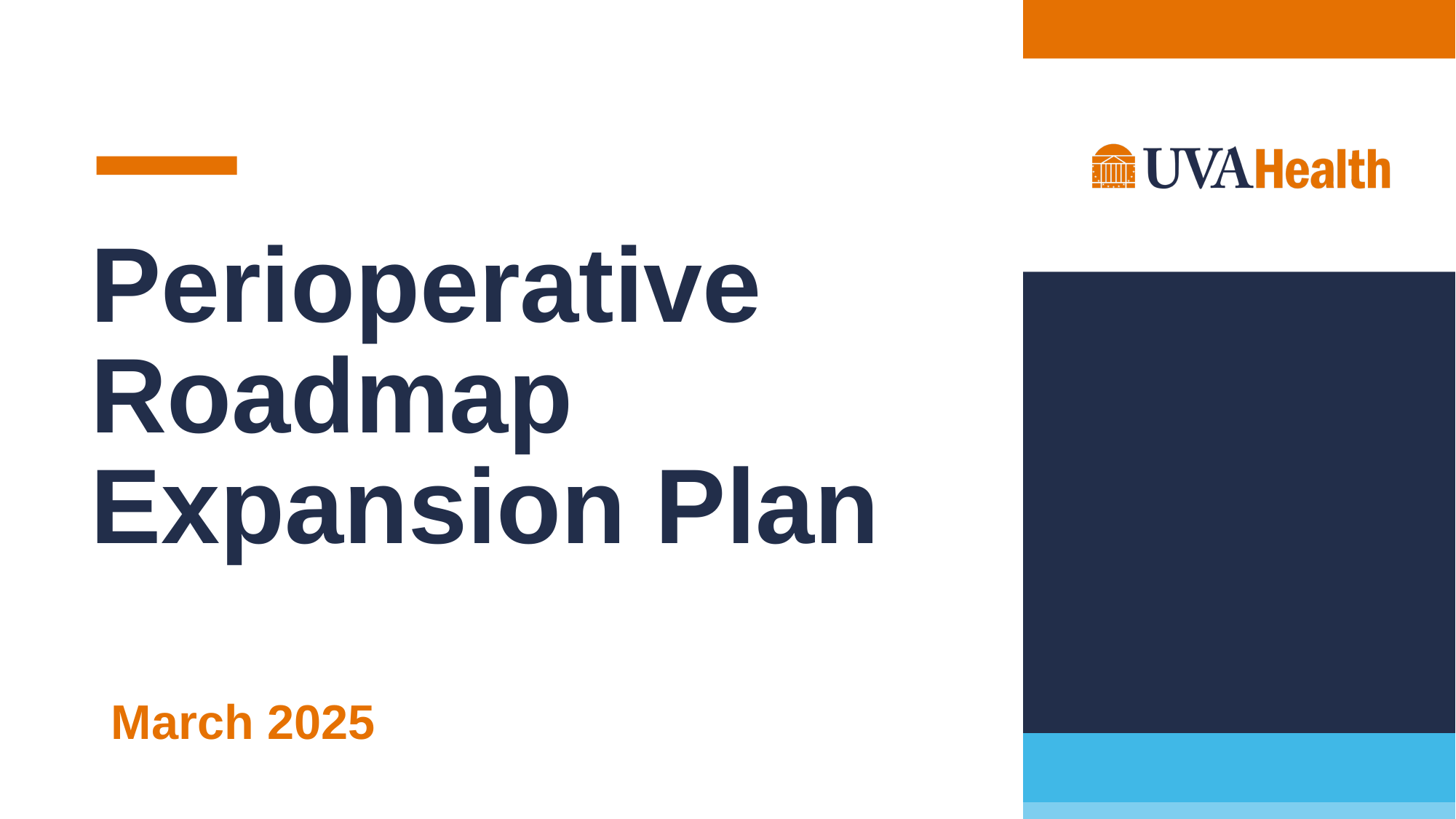

# Perioperative  Roadmap  Expansion Plan
March 2025